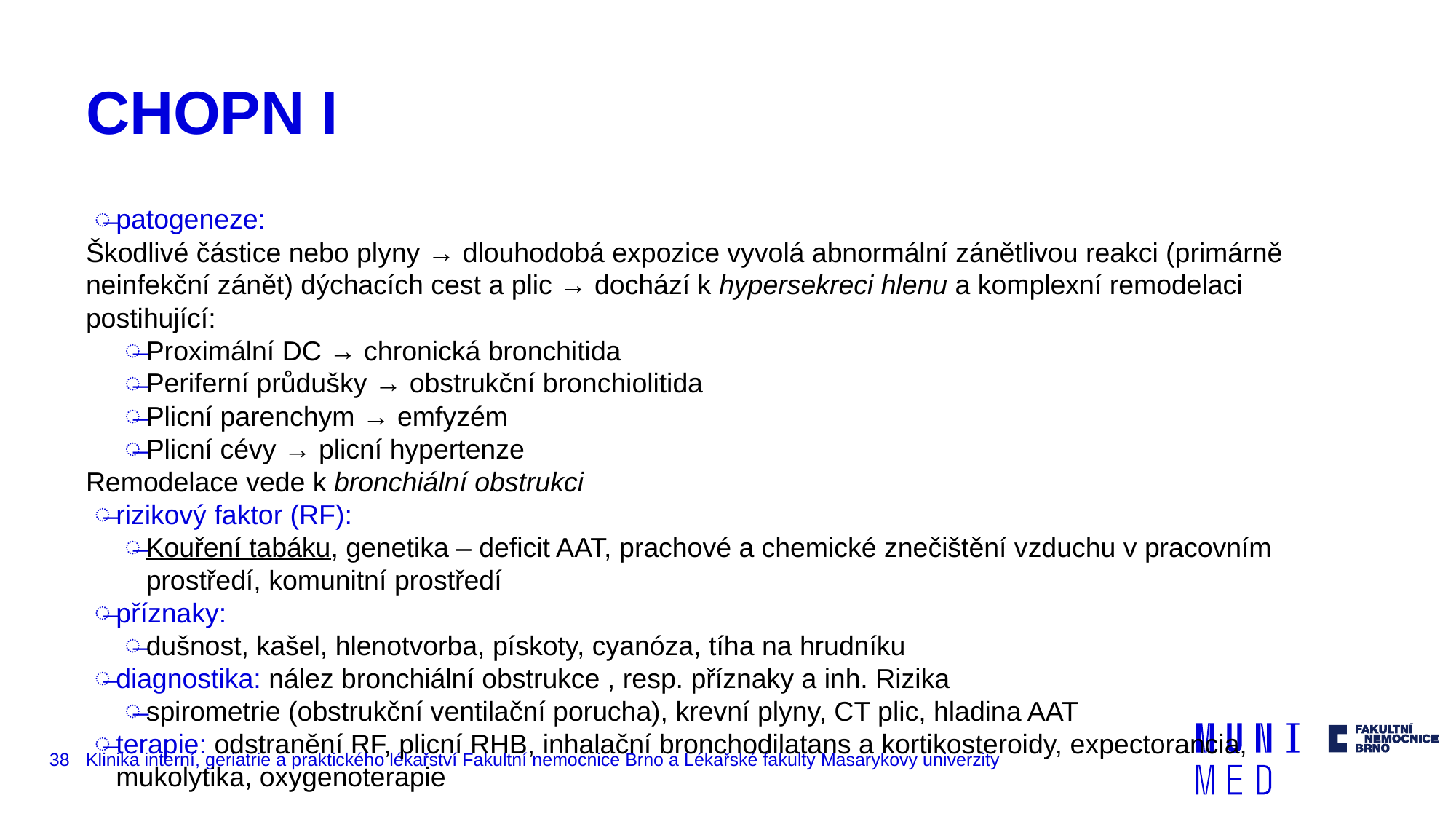

# CHOPN I
patogeneze:
Škodlivé částice nebo plyny → dlouhodobá expozice vyvolá abnormální zánětlivou reakci (primárně neinfekční zánět) dýchacích cest a plic → dochází k hypersekreci hlenu a komplexní remodelaci postihující:
Proximální DC → chronická bronchitida
Periferní průdušky → obstrukční bronchiolitida
Plicní parenchym → emfyzém
Plicní cévy → plicní hypertenze
Remodelace vede k bronchiální obstrukci
rizikový faktor (RF):
Kouření tabáku, genetika – deficit AAT, prachové a chemické znečištění vzduchu v pracovním prostředí, komunitní prostředí
příznaky:
dušnost, kašel, hlenotvorba, pískoty, cyanóza, tíha na hrudníku
diagnostika: nález bronchiální obstrukce , resp. příznaky a inh. Rizika
spirometrie (obstrukční ventilační porucha), krevní plyny, CT plic, hladina AAT
terapie: odstranění RF, plicní RHB, inhalační bronchodilatans a kortikosteroidy, expectorancia, mukolytika, oxygenoterapie
38
Klinika interní, geriatrie a praktického lékařství Fakultní nemocnice Brno a Lékařské fakulty Masarykovy univerzity